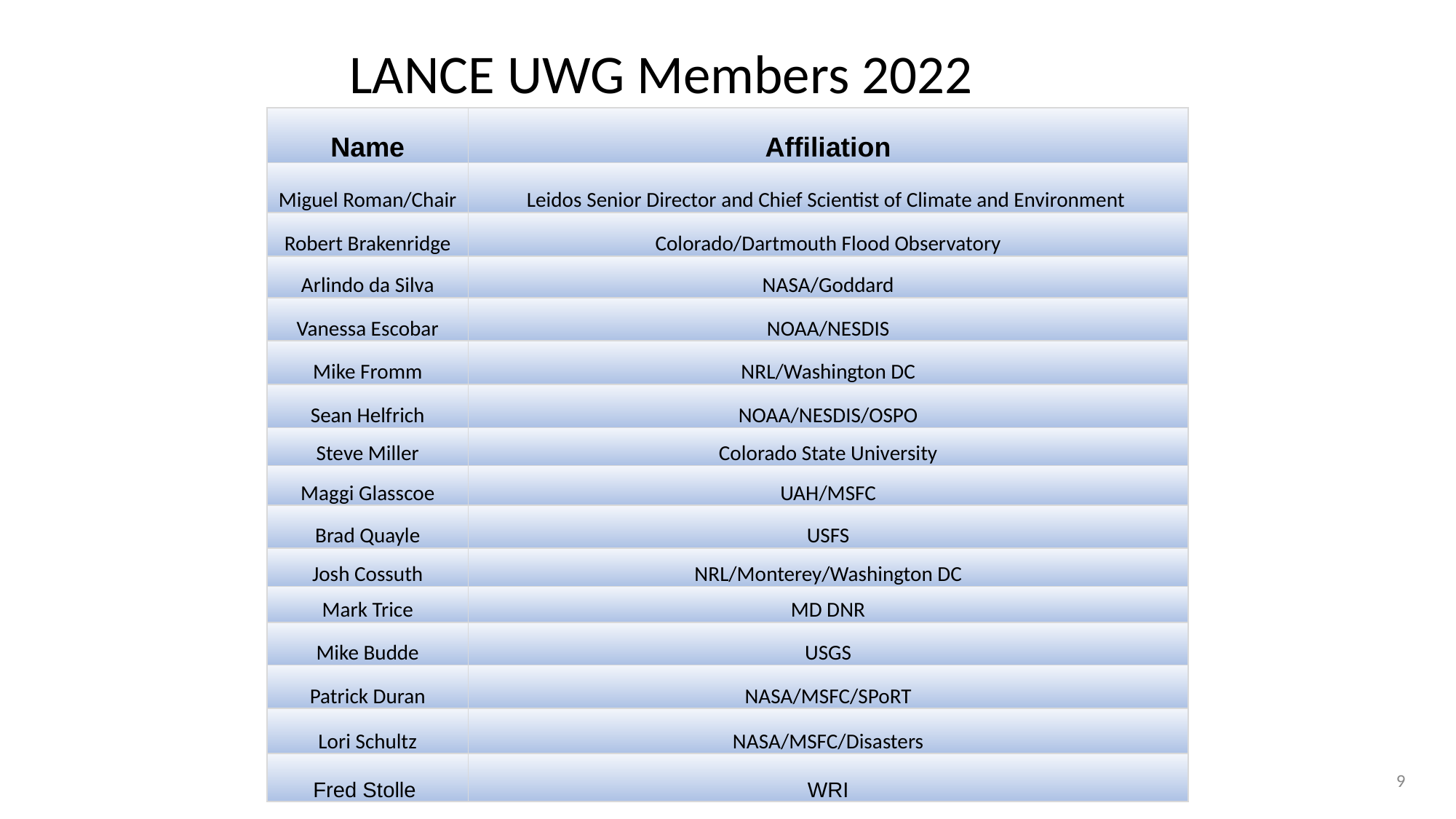

# LANCE UWG Members 2022
| Name | Affiliation |
| --- | --- |
| Miguel Roman/Chair | Leidos Senior Director and Chief Scientist of Climate and Environment |
| Robert Brakenridge | Colorado/Dartmouth Flood Observatory |
| Arlindo da Silva | NASA/Goddard |
| Vanessa Escobar | NOAA/NESDIS |
| Mike Fromm | NRL/Washington DC |
| Sean Helfrich | NOAA/NESDIS/OSPO |
| Steve Miller | Colorado State University |
| Maggi Glasscoe | UAH/MSFC |
| Brad Quayle | USFS |
| Josh Cossuth | NRL/Monterey/Washington DC |
| Mark Trice | MD DNR |
| Mike Budde | USGS |
| Patrick Duran | NASA/MSFC/SPoRT |
| Lori Schultz | NASA/MSFC/Disasters |
| Fred Stolle | WRI |
9